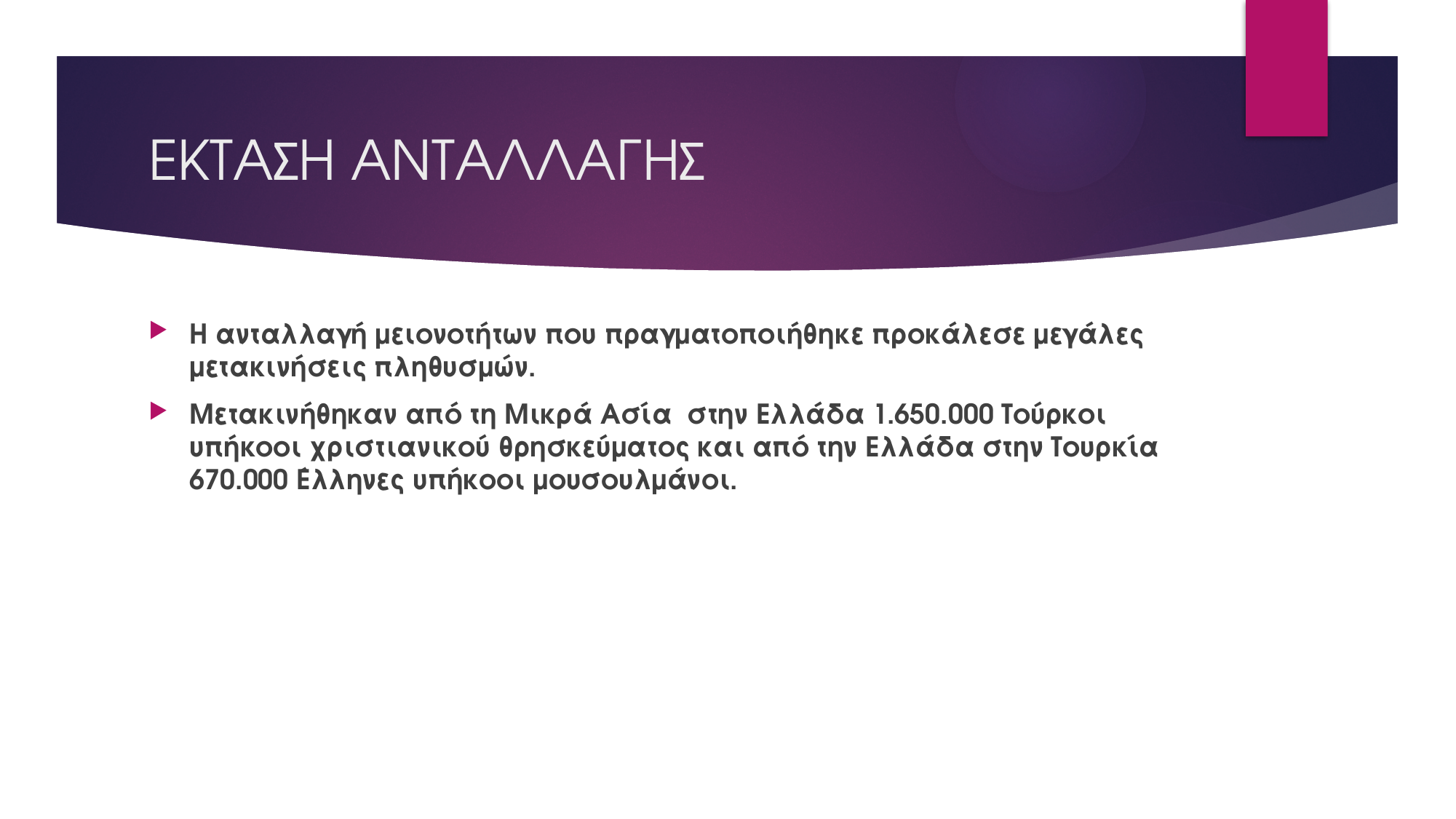

# ΕΚΤΑΣΗ ΑΝΤΑΛΛΑΓΗΣ
Η ανταλλαγή μειονοτήτων που πραγματοποιήθηκε προκάλεσε μεγάλες μετακινήσεις πληθυσμών.
Μετακινήθηκαν από τη Μικρά Ασία  στην Ελλάδα 1.650.000 Τούρκοι υπήκοοι χριστιανικού θρησκεύματος και από την Ελλάδα στην Τουρκία 670.000 Έλληνες υπήκοοι μουσουλμάνοι.